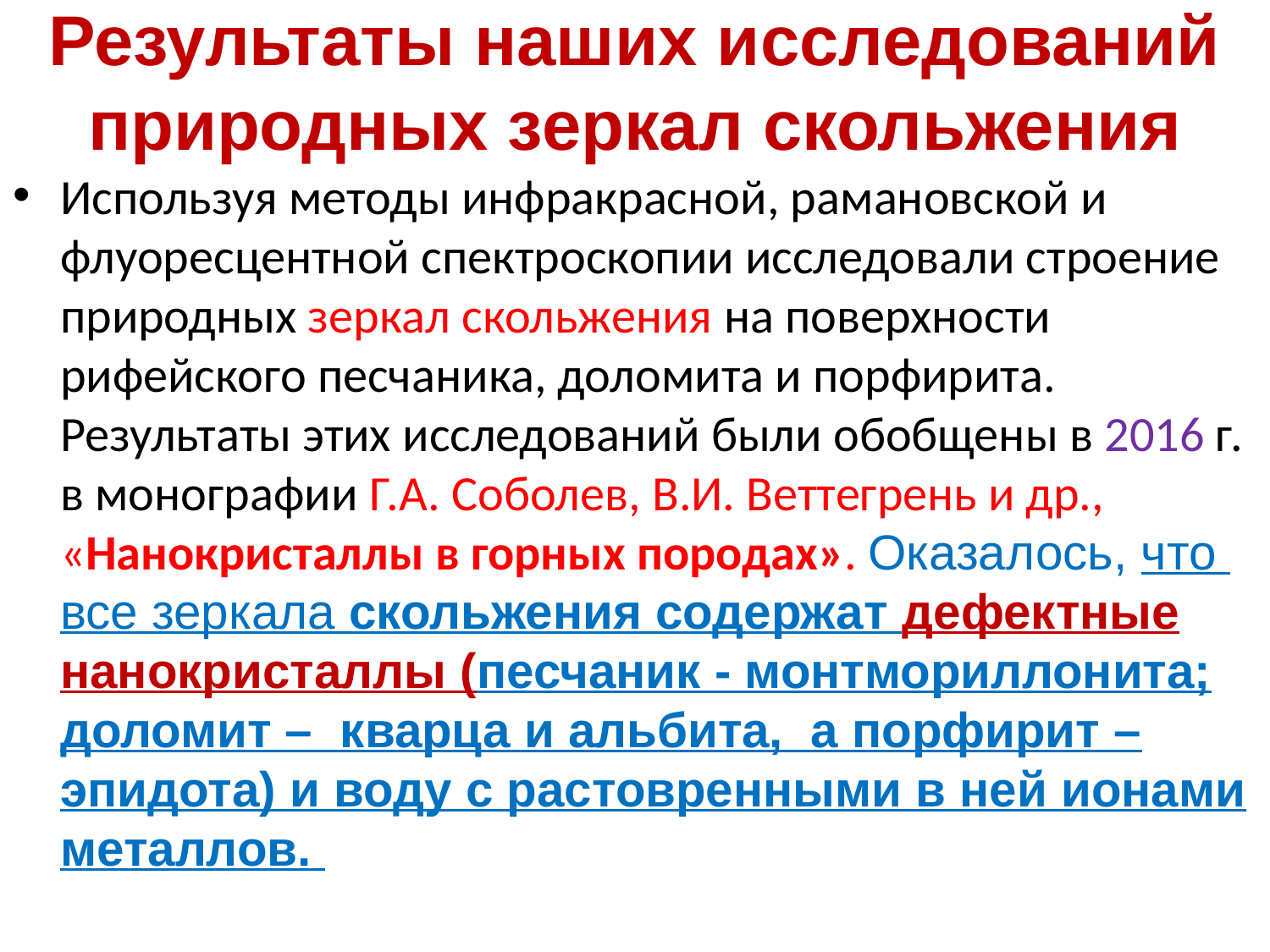

# Результаты наших исследований природных зеркал скольжения
Используя методы инфракрасной, рамановской и флуоресцентной спектроскопии исследовали строение природных зеркал скольжения на поверхности  рифейского песчаника, доломита и порфирита.  Результаты этих исследований были обобщены в 2016 г. в монографии Г.А. Соболев, В.И. Веттегрень и др., «Нанокристаллы в горных породах». Оказалось, что  все зеркала скольжения содержат дефектные нанокристаллы (песчаник - монтмориллонита; доломит –  кварца и альбита,  а порфирит – эпидота) и воду с растовренными в ней ионами металлов.